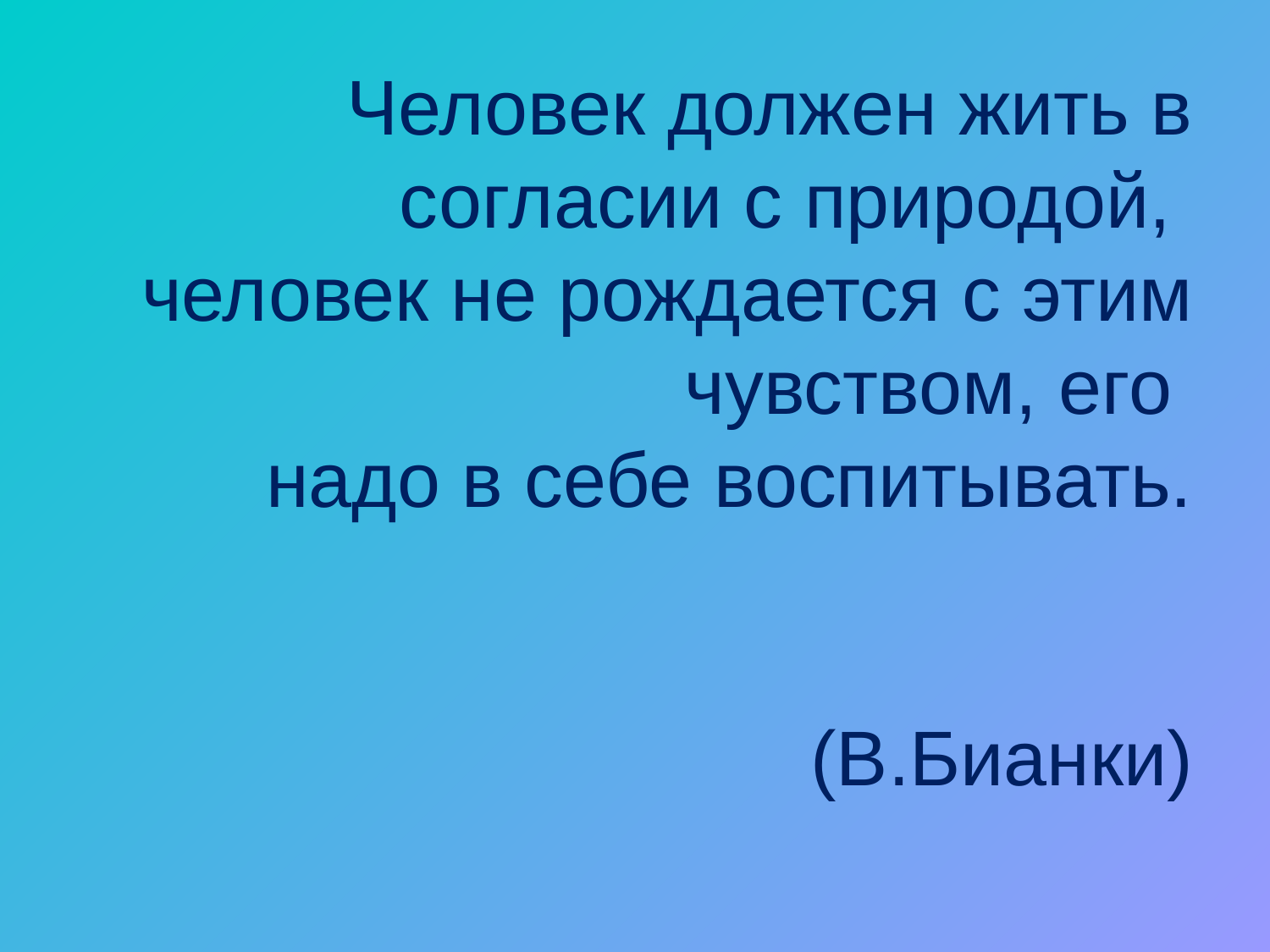

# Человек должен жить в согласии с природой, человек не рождается с этим чувством, его надо в себе воспитывать. (В.Бианки)